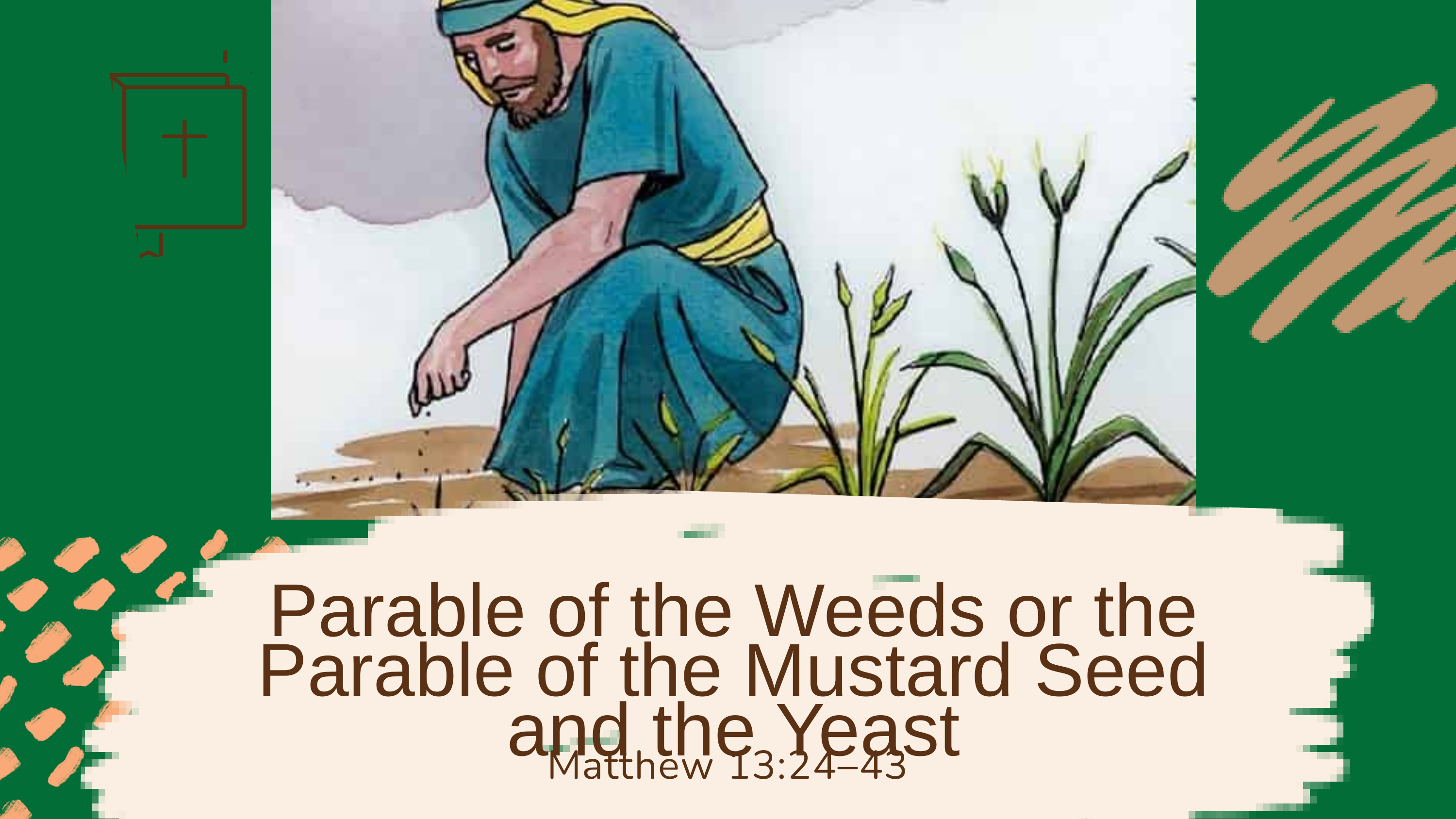

Parable of the Weeds or the Parable of the Mustard Seed and the Yeast
Matthew 13:24–43